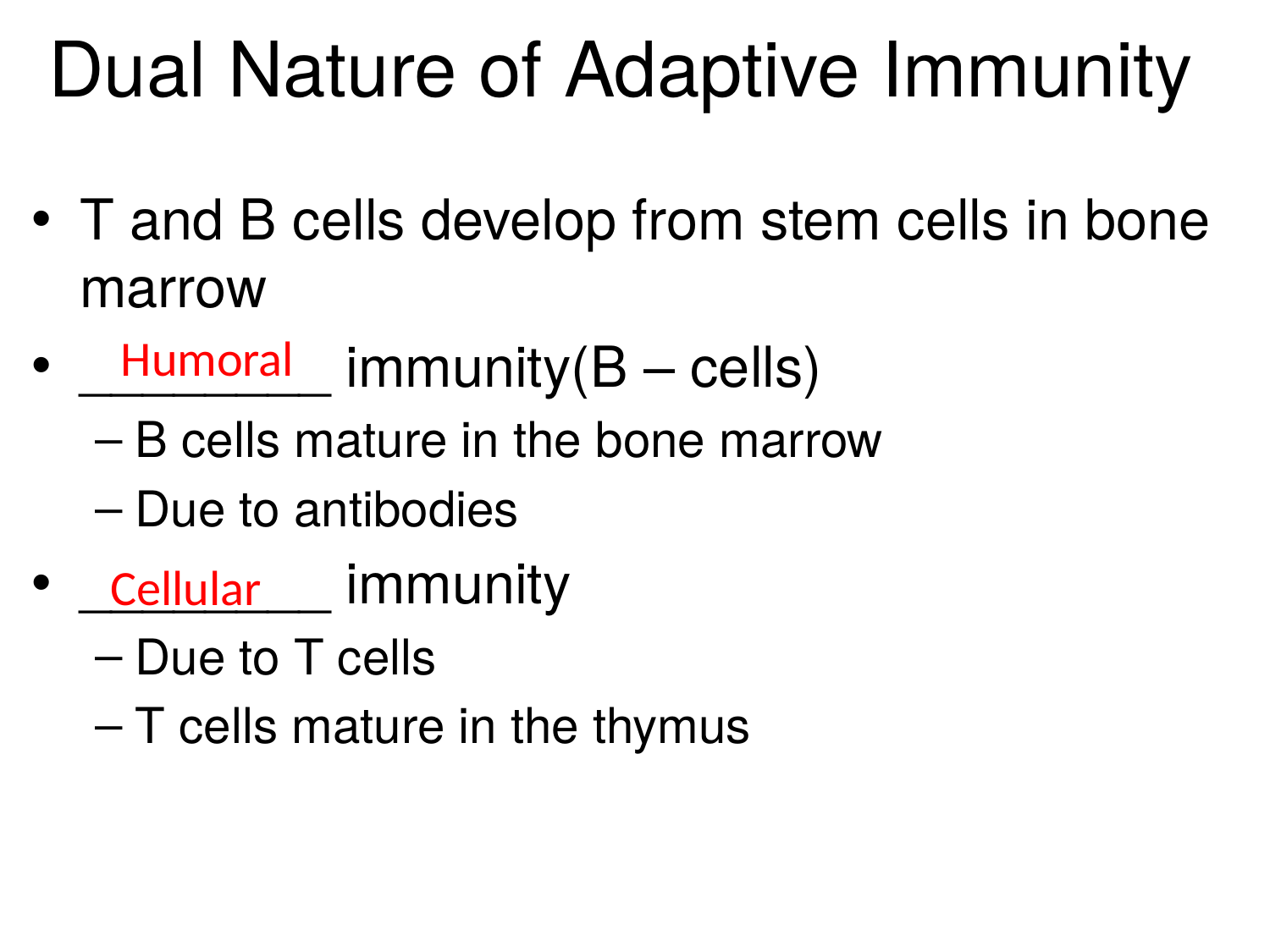

# Dual Nature of Adaptive Immunity
T and B cells develop from stem cells in bone marrow
________ immunity(B – cells)
B cells mature in the bone marrow
Due to antibodies
________ immunity
Due to T cells
T cells mature in the thymus
Humoral
Cellular